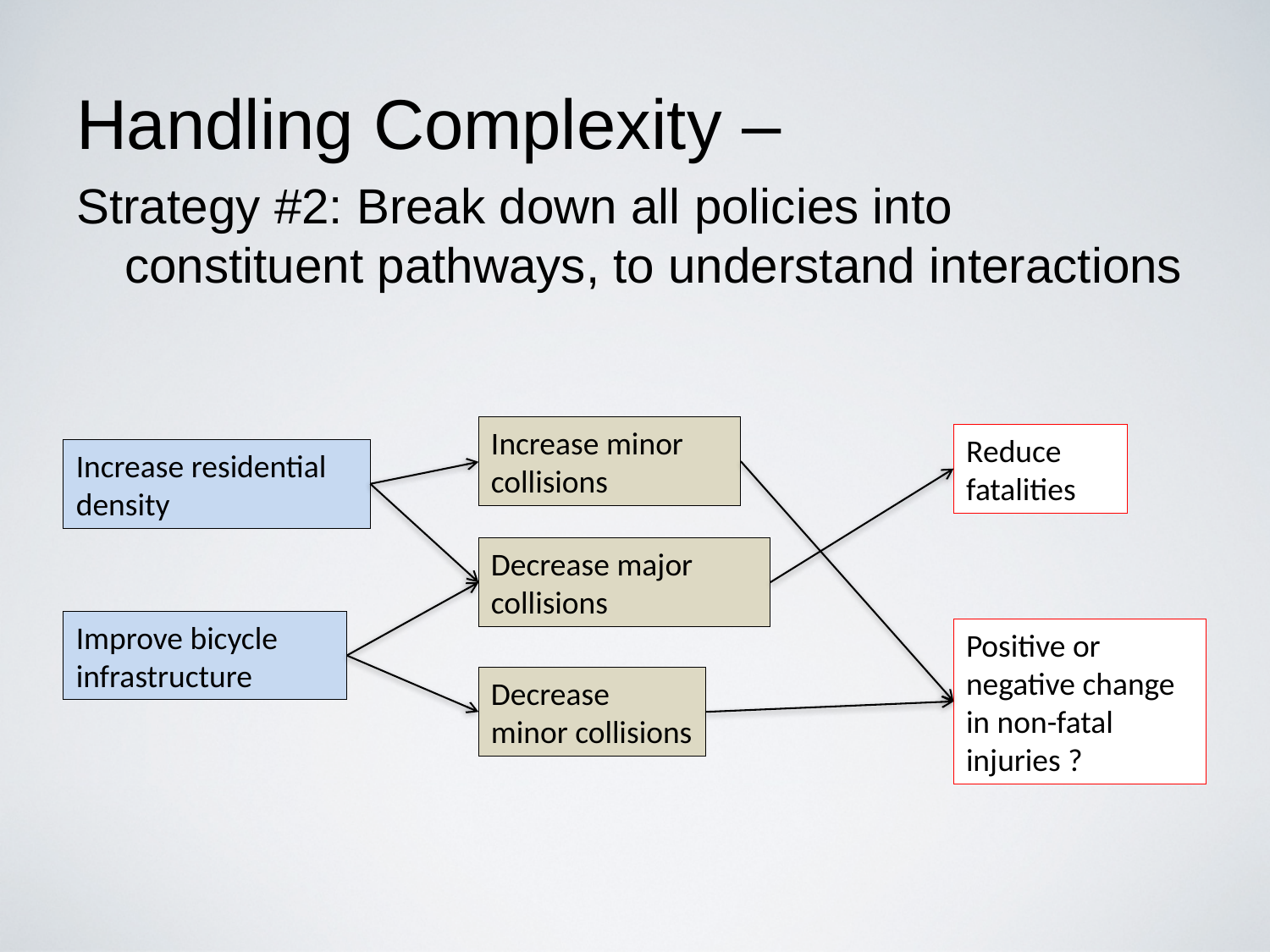

Handling Complexity –
Strategy #2: Break down all policies into constituent pathways, to understand interactions

Increase minor collisions
Reduce fatalities
Increase residential density
Decrease major collisions
Improve bicycle infrastructure
Positive or negative change in non-fatal injuries ?
Decrease minor collisions